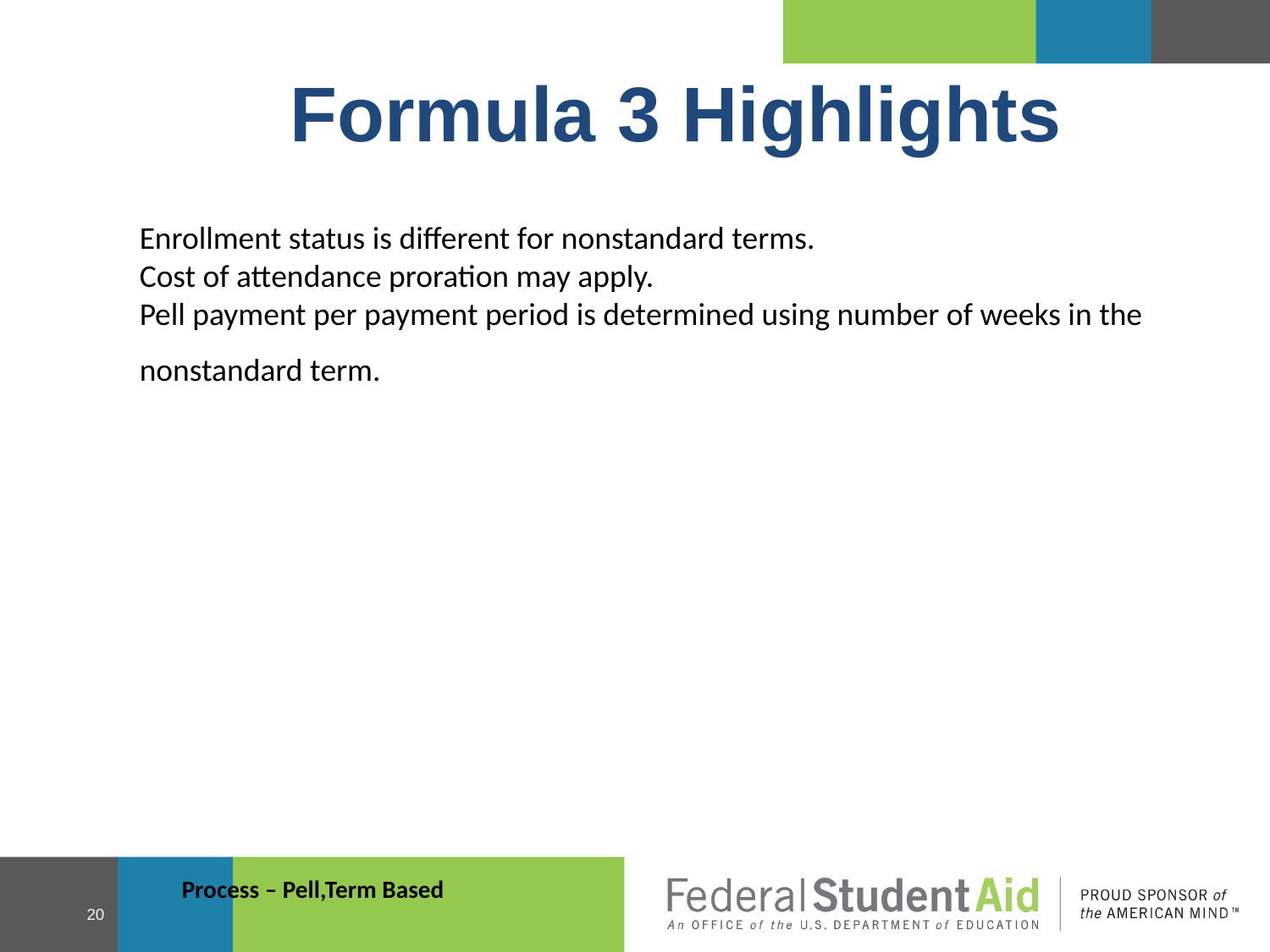

Formula 3 Highlights
Enrollment status is different for nonstandard terms.
Cost of attendance proration may apply.
Pell payment per payment period is determined using number of weeks in the nonstandard term.
Process – Pell,Term Based
20